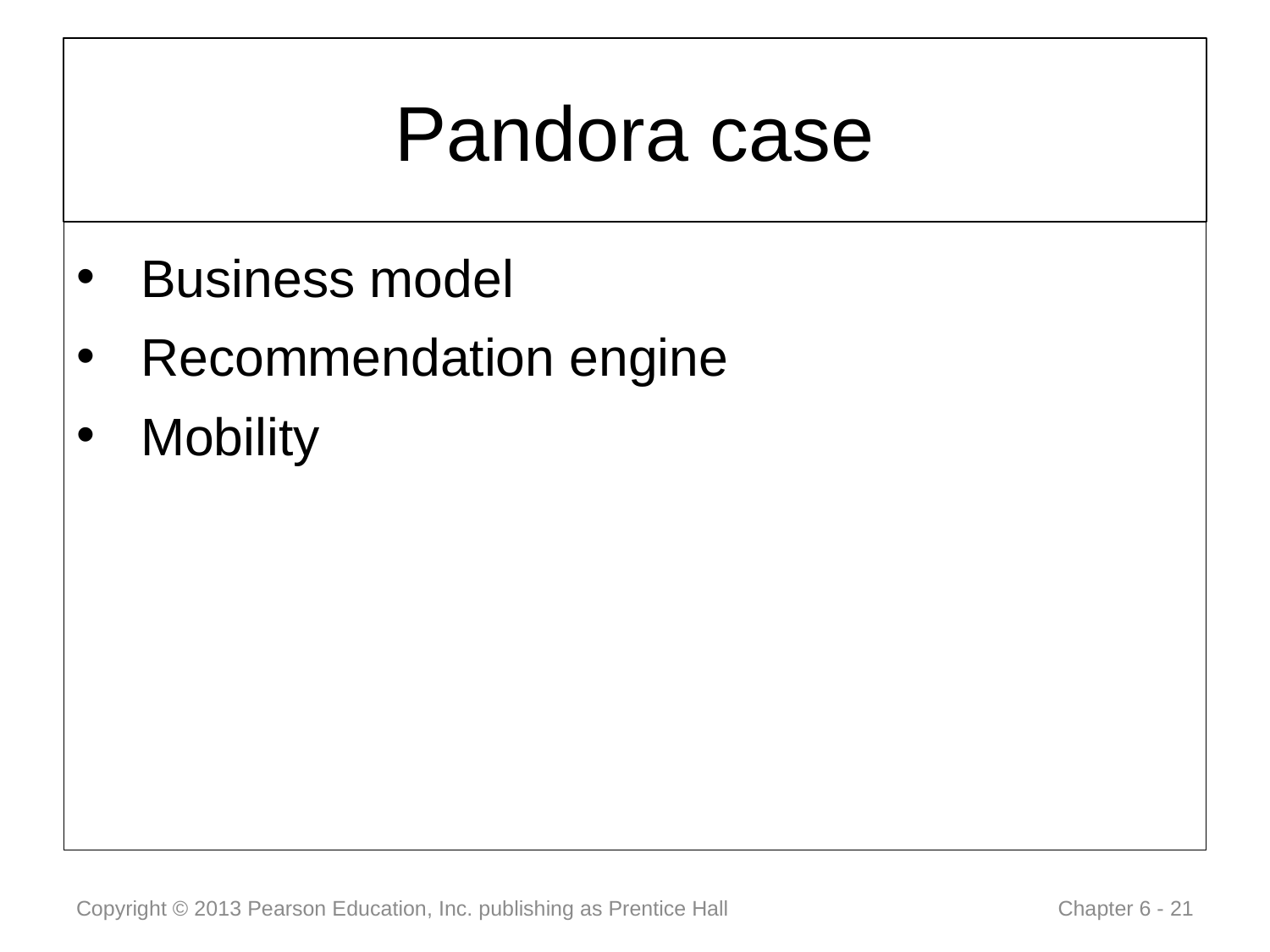

# Pandora case
Business model
Recommendation engine
Mobility
Copyright © 2013 Pearson Education, Inc. publishing as Prentice Hall
 Chapter 6 - 21